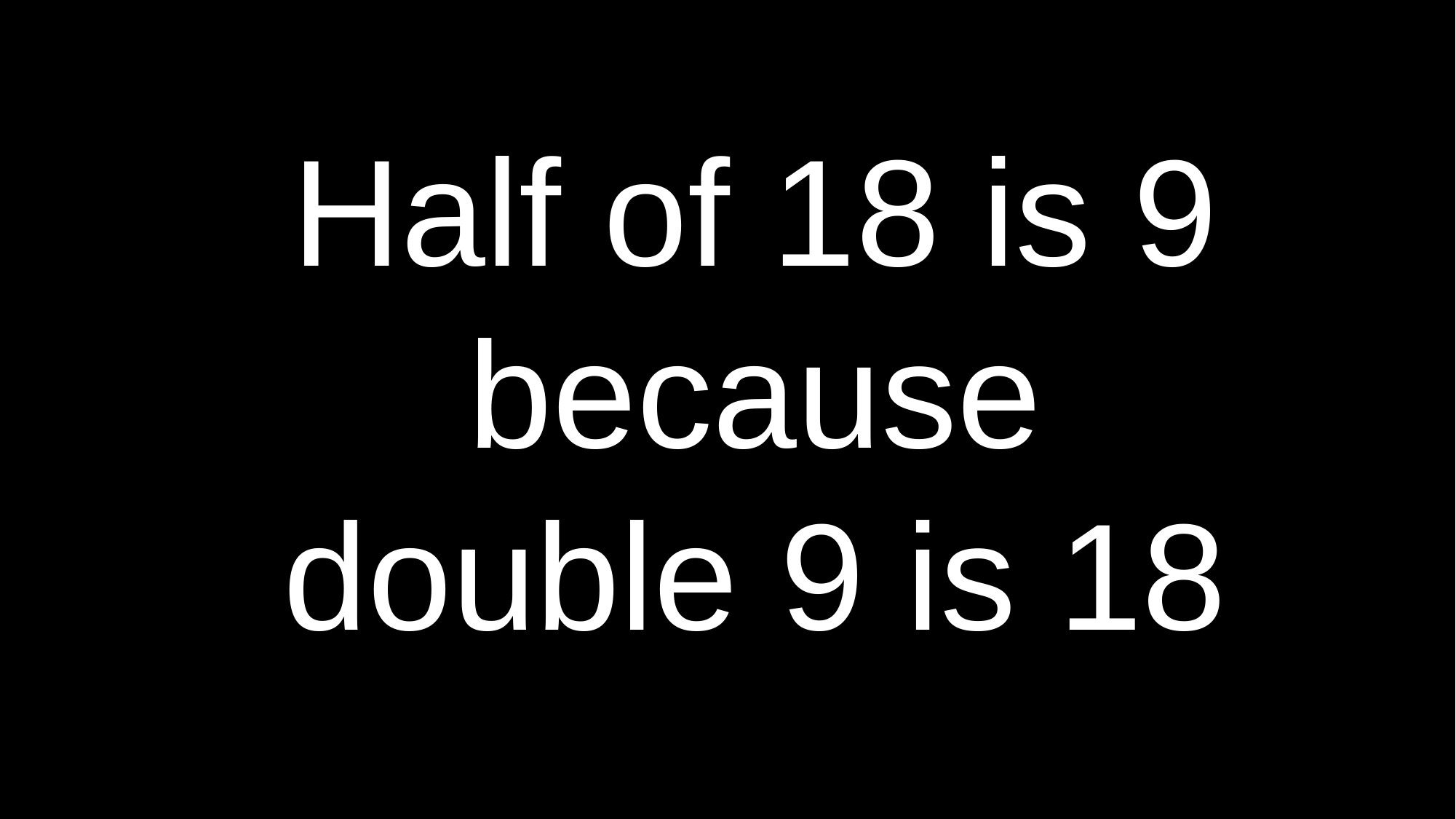

Half of 18 is 9 because
double 9 is 18